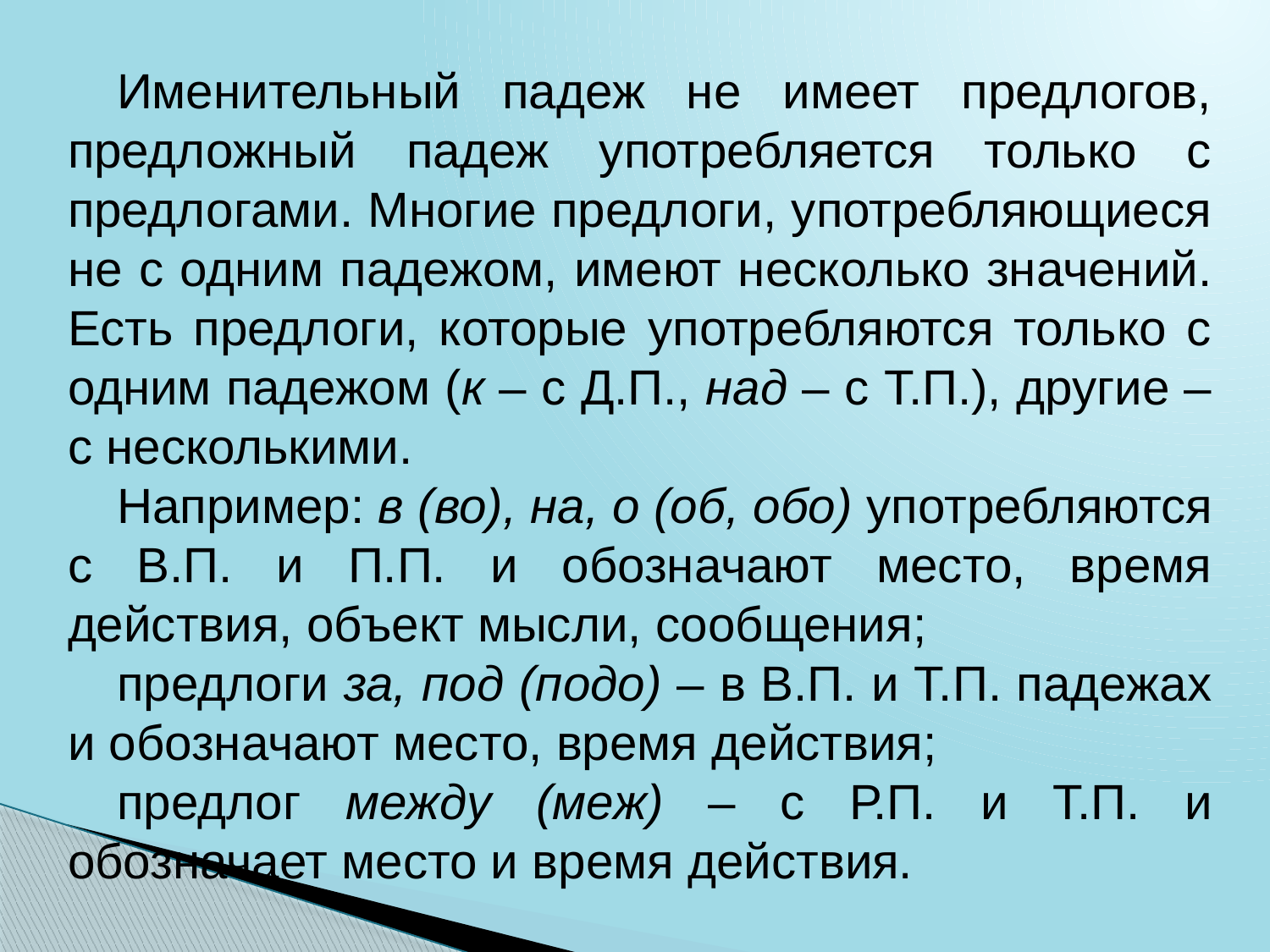

Именительный падеж не имеет предлогов, предложный падеж употребляется только с предлогами. Многие предлоги, употребляющиеся не с одним падежом, имеют несколько значений. Есть предлоги, которые употребляются только с одним падежом (к – с Д.П., над – с Т.П.), другие – с несколькими.
Например: в (во), на, о (об, обо) употребляются с В.П. и П.П. и обозначают место, время действия, объект мысли, сообщения;
предлоги за, под (подо) – в В.П. и Т.П. падежах и обозначают место, время действия;
предлог между (меж) – с Р.П. и Т.П. и обозначает место и время действия.